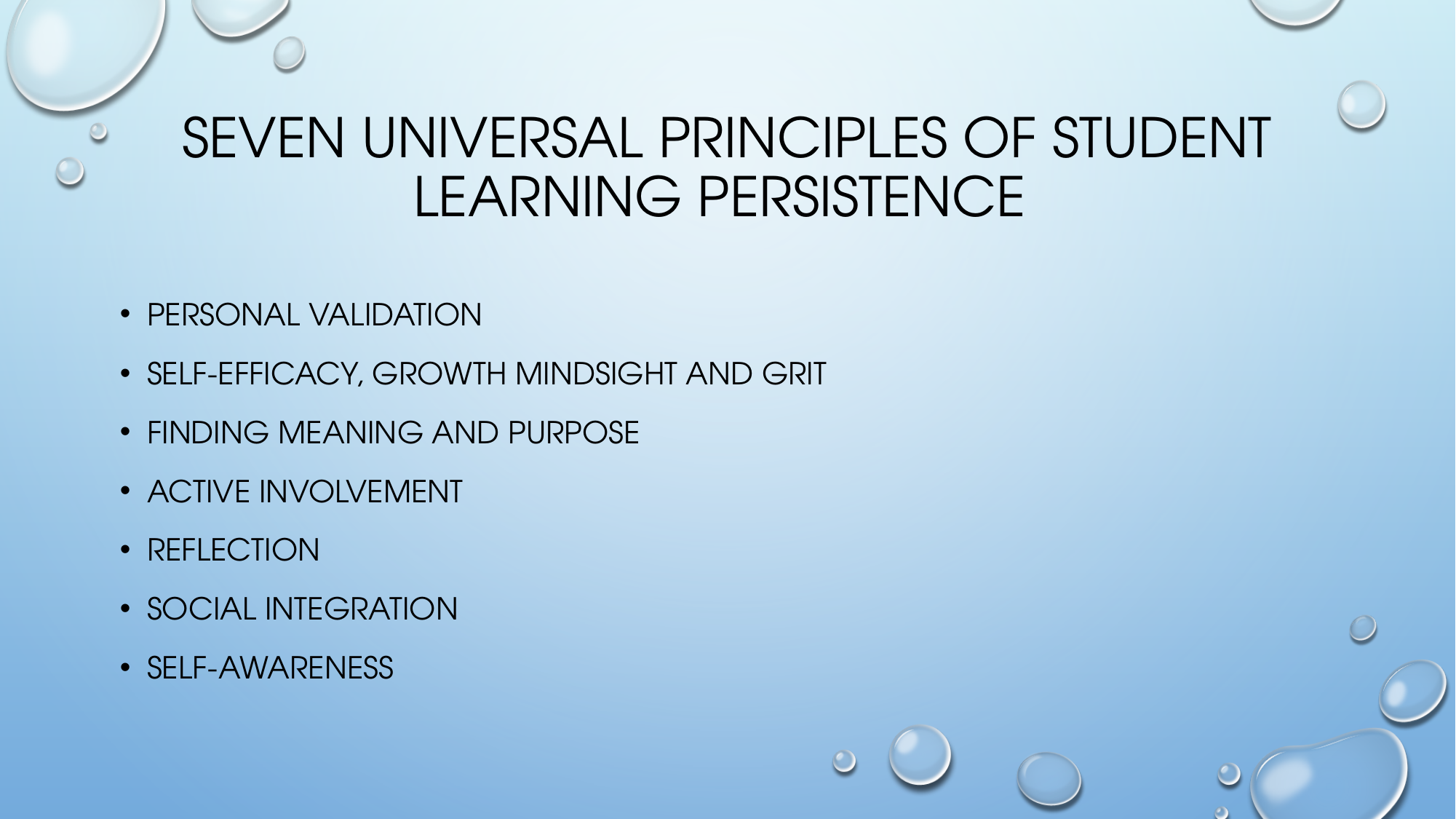

# Seven universal principles of student learning persistence
Personal validation
Self-efficacy, growth mindsight and grit
Finding meaning and purpose
Active involvement
Reflection
Social integration
Self-awareness